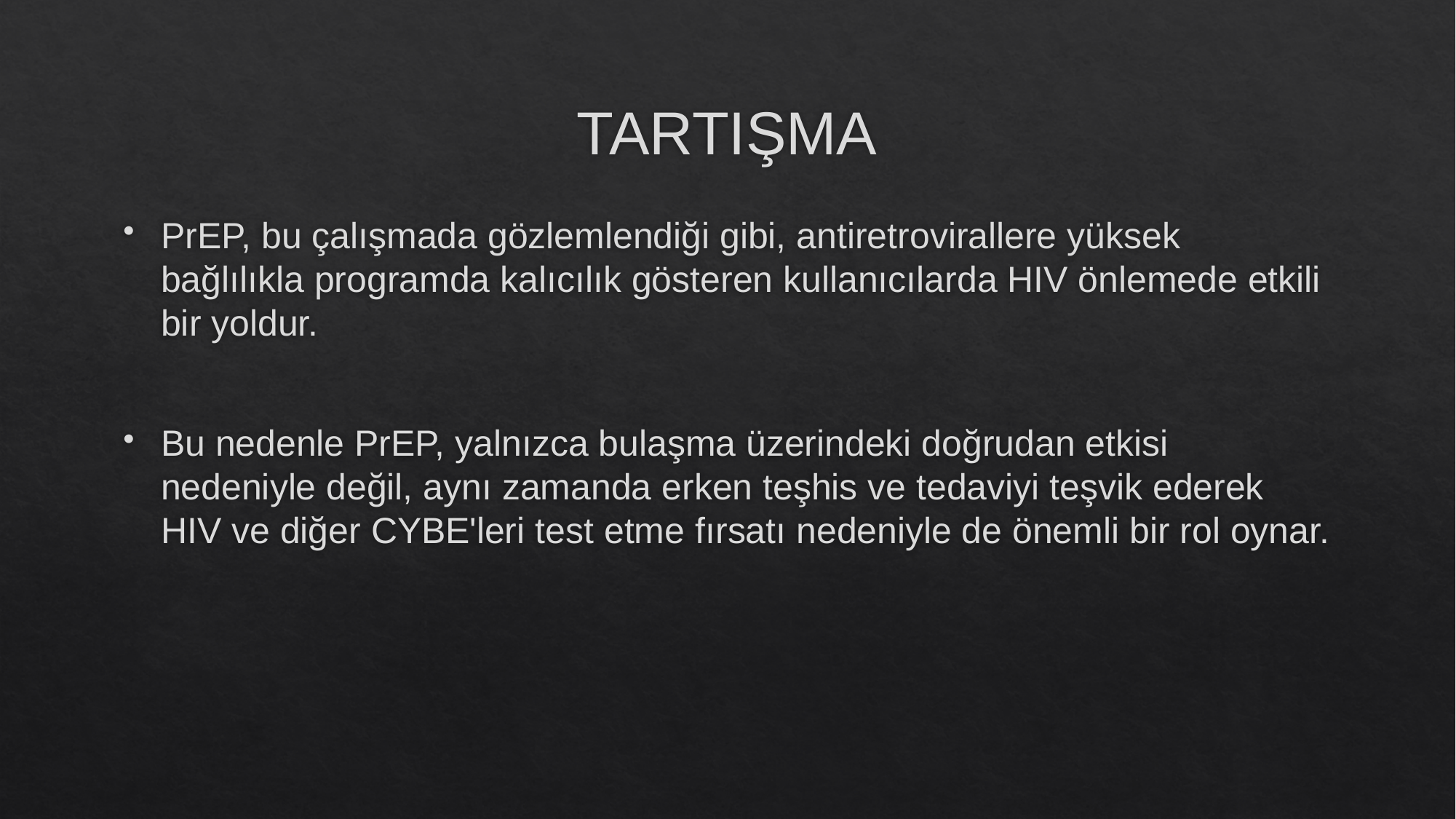

# TARTIŞMA
PrEP, bu çalışmada gözlemlendiği gibi, antiretrovirallere yüksek bağlılıkla programda kalıcılık gösteren kullanıcılarda HIV önlemede etkili bir yoldur.

Bu nedenle PrEP, yalnızca bulaşma üzerindeki doğrudan etkisi nedeniyle değil, aynı zamanda erken teşhis ve tedaviyi teşvik ederek HIV ve diğer CYBE'leri test etme fırsatı nedeniyle de önemli bir rol oynar.